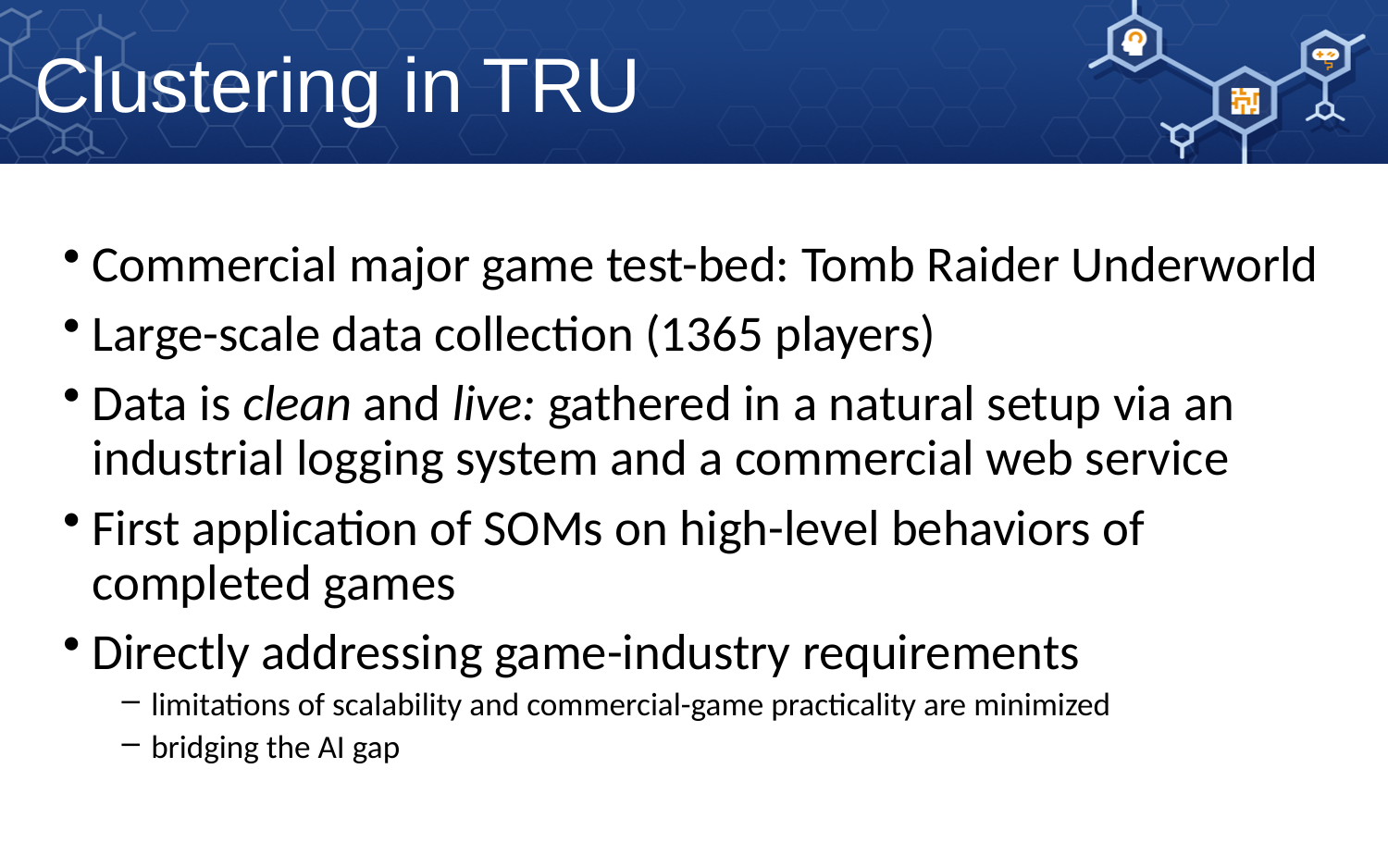

Clustering in TRU
Commercial major game test-bed: Tomb Raider Underworld
Large-scale data collection (1365 players)
Data is clean and live: gathered in a natural setup via an industrial logging system and a commercial web service
First application of SOMs on high-level behaviors of completed games
Directly addressing game-industry requirements
limitations of scalability and commercial-game practicality are minimized
bridging the AI gap